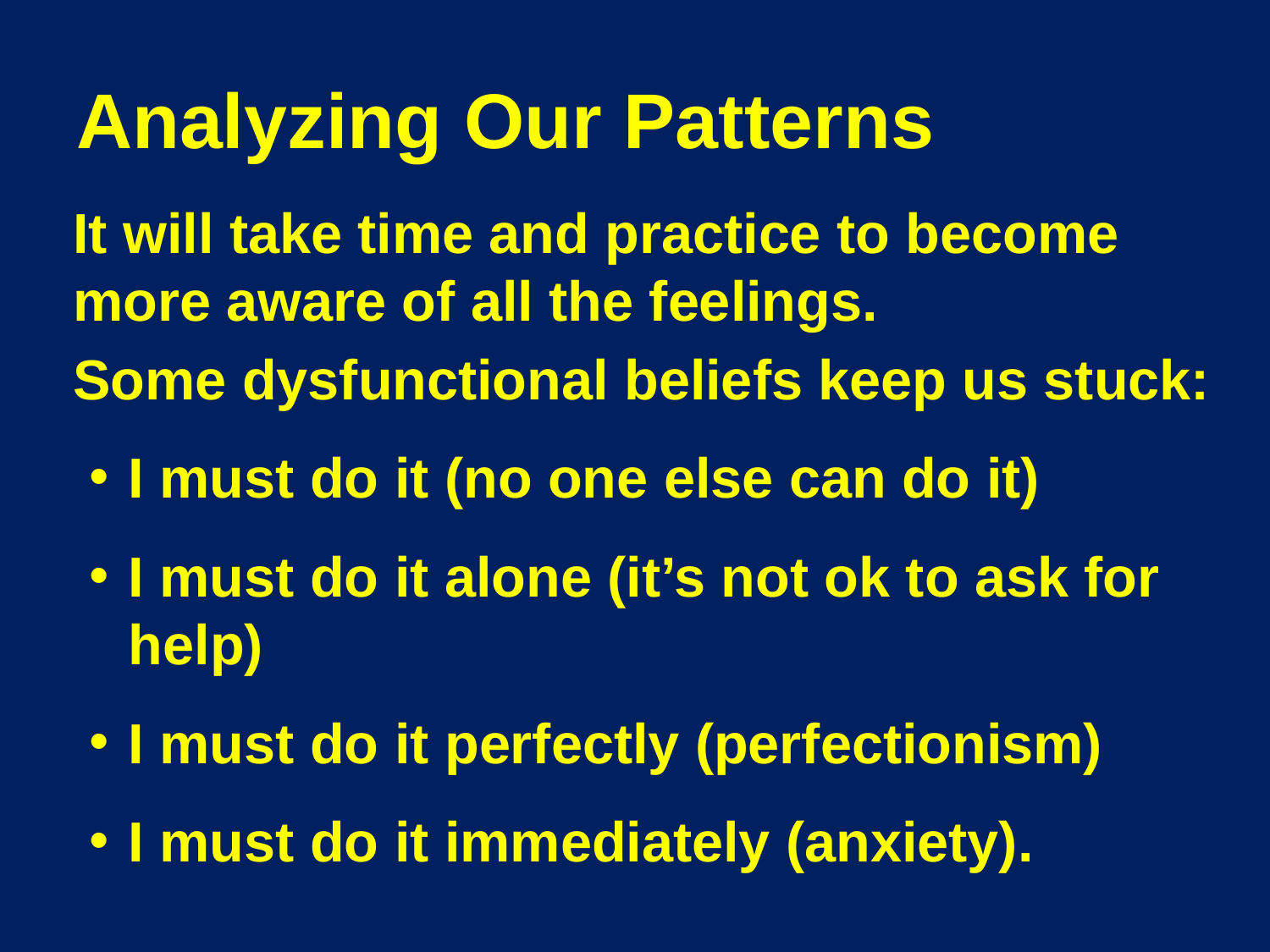

# Analyzing Our Patterns
	It will take time and practice to become more aware of all the feelings.
	Some dysfunctional beliefs keep us stuck:

I must do it (no one else can do it)

I must do it alone (it’s not ok to ask for help)

I must do it perfectly (perfectionism)

I must do it immediately (anxiety).